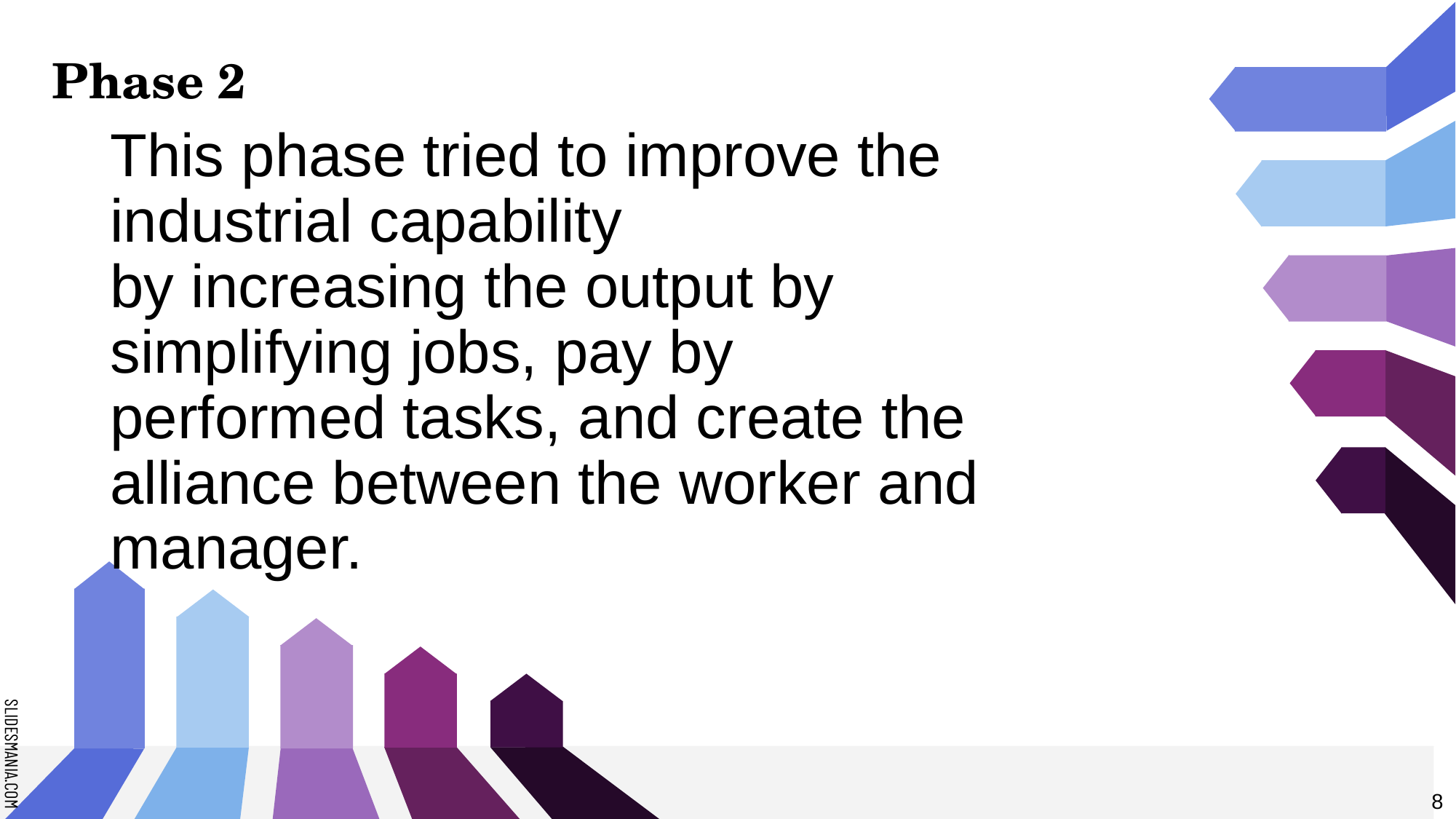

Phase 2
This phase tried to improve the industrial capability by increasing the output by simplifying jobs, pay by performed tasks, and create the alliance between the worker and manager.
8